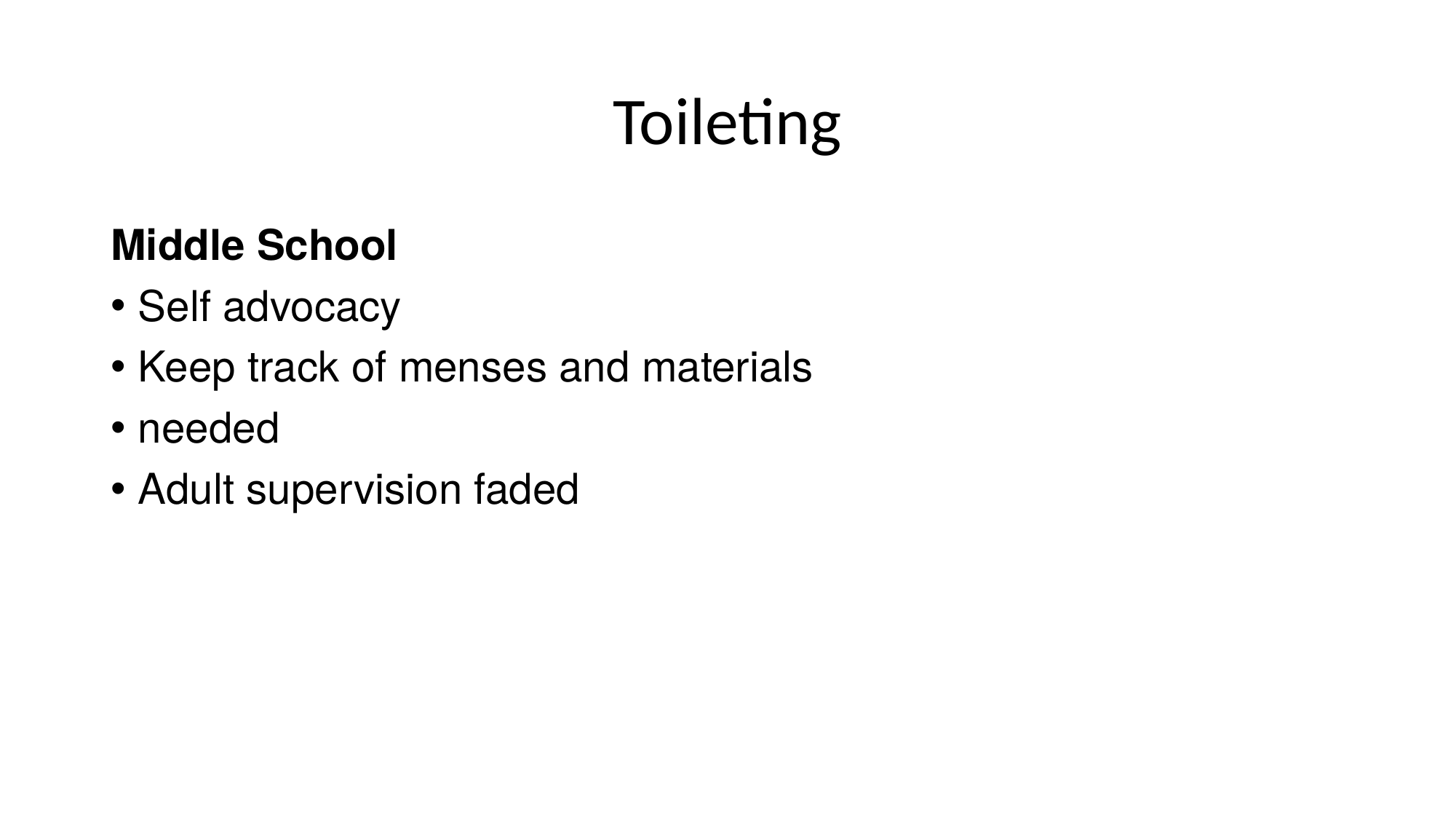

# Toileting
Middle School
Self advocacy
Keep track of menses and materials
needed
Adult supervision faded